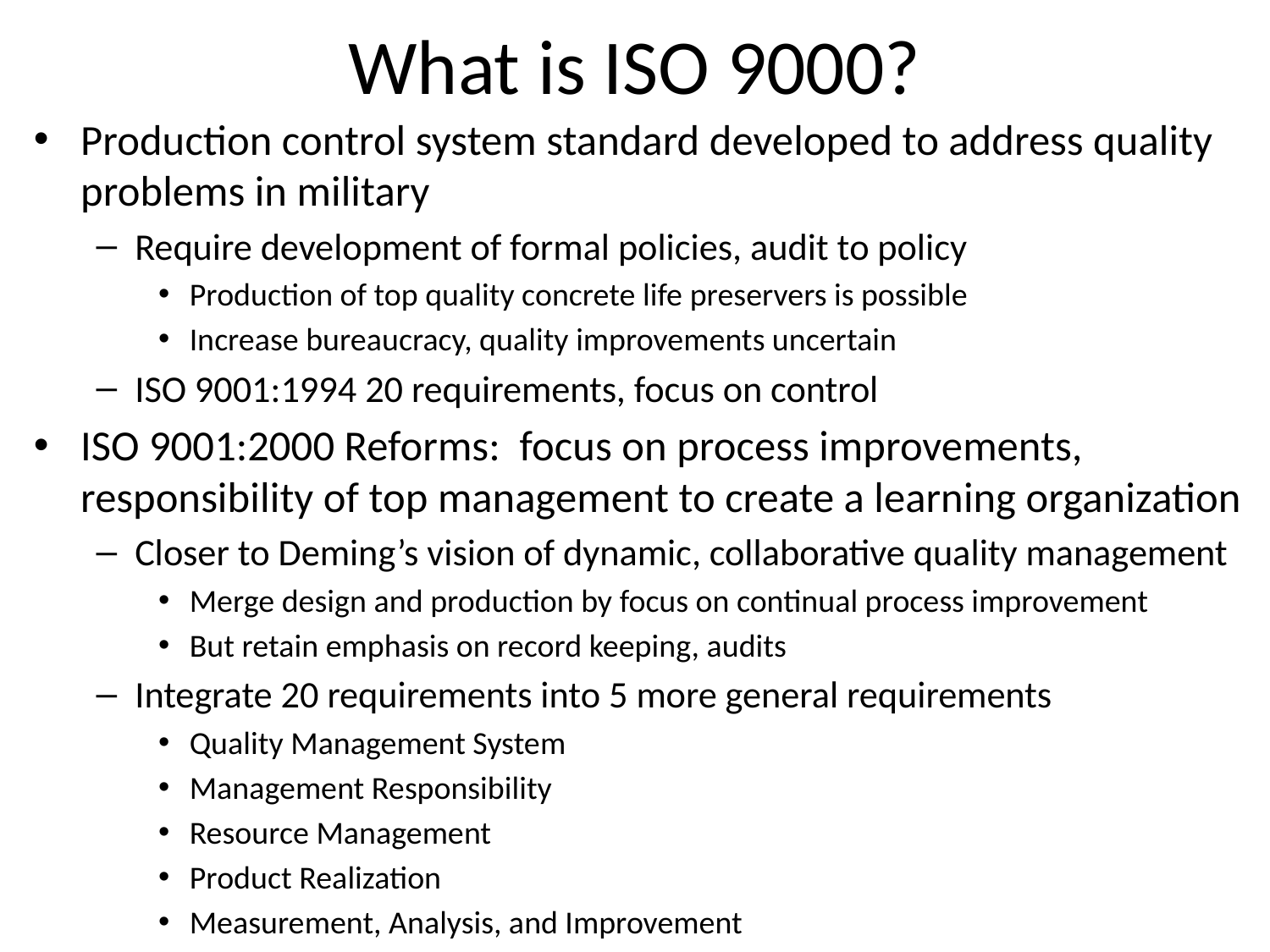

# What is ISO 9000?
Production control system standard developed to address quality problems in military
Require development of formal policies, audit to policy
Production of top quality concrete life preservers is possible
Increase bureaucracy, quality improvements uncertain
ISO 9001:1994 20 requirements, focus on control
ISO 9001:2000 Reforms:  focus on process improvements, responsibility of top management to create a learning organization
Closer to Deming’s vision of dynamic, collaborative quality management
Merge design and production by focus on continual process improvement
But retain emphasis on record keeping, audits
Integrate 20 requirements into 5 more general requirements
Quality Management System
Management Responsibility
Resource Management
Product Realization
Measurement, Analysis, and Improvement